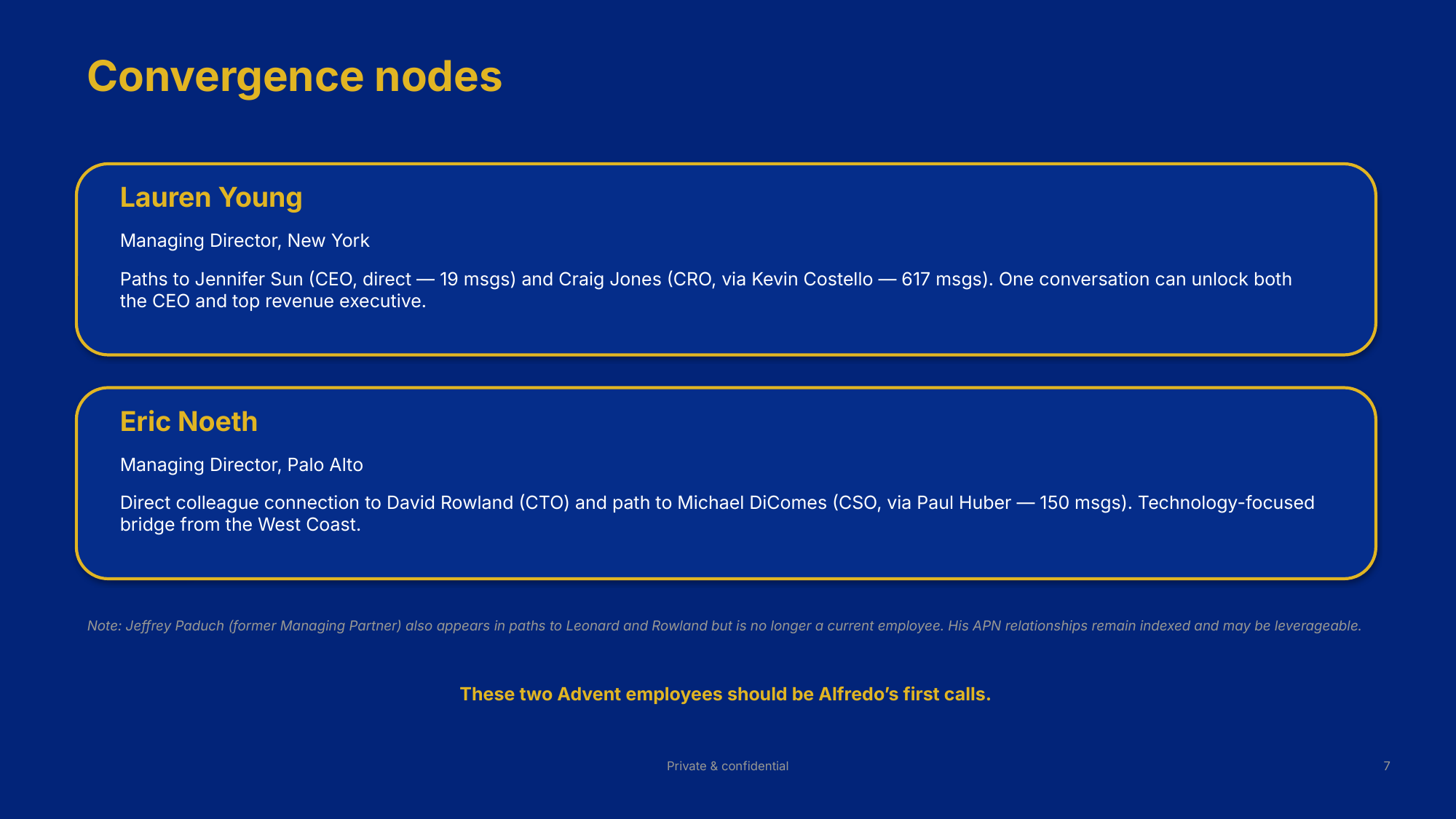

Convergence nodes

Lauren Young
Managing Director, New York
Paths to Jennifer Sun (CEO, direct — 19 msgs) and Craig Jones (CRO, via Kevin Costello — 617 msgs). One conversation can unlock both the CEO and top revenue executive.

Eric Noeth
Managing Director, Palo Alto
Direct colleague connection to David Rowland (CTO) and path to Michael DiComes (CSO, via Paul Huber — 150 msgs). Technology-focused bridge from the West Coast.
Note: Jeffrey Paduch (former Managing Partner) also appears in paths to Leonard and Rowland but is no longer a current employee. His APN relationships remain indexed and may be leverageable.
These two Advent employees should be Alfredo’s first calls.
Private & confidential
7